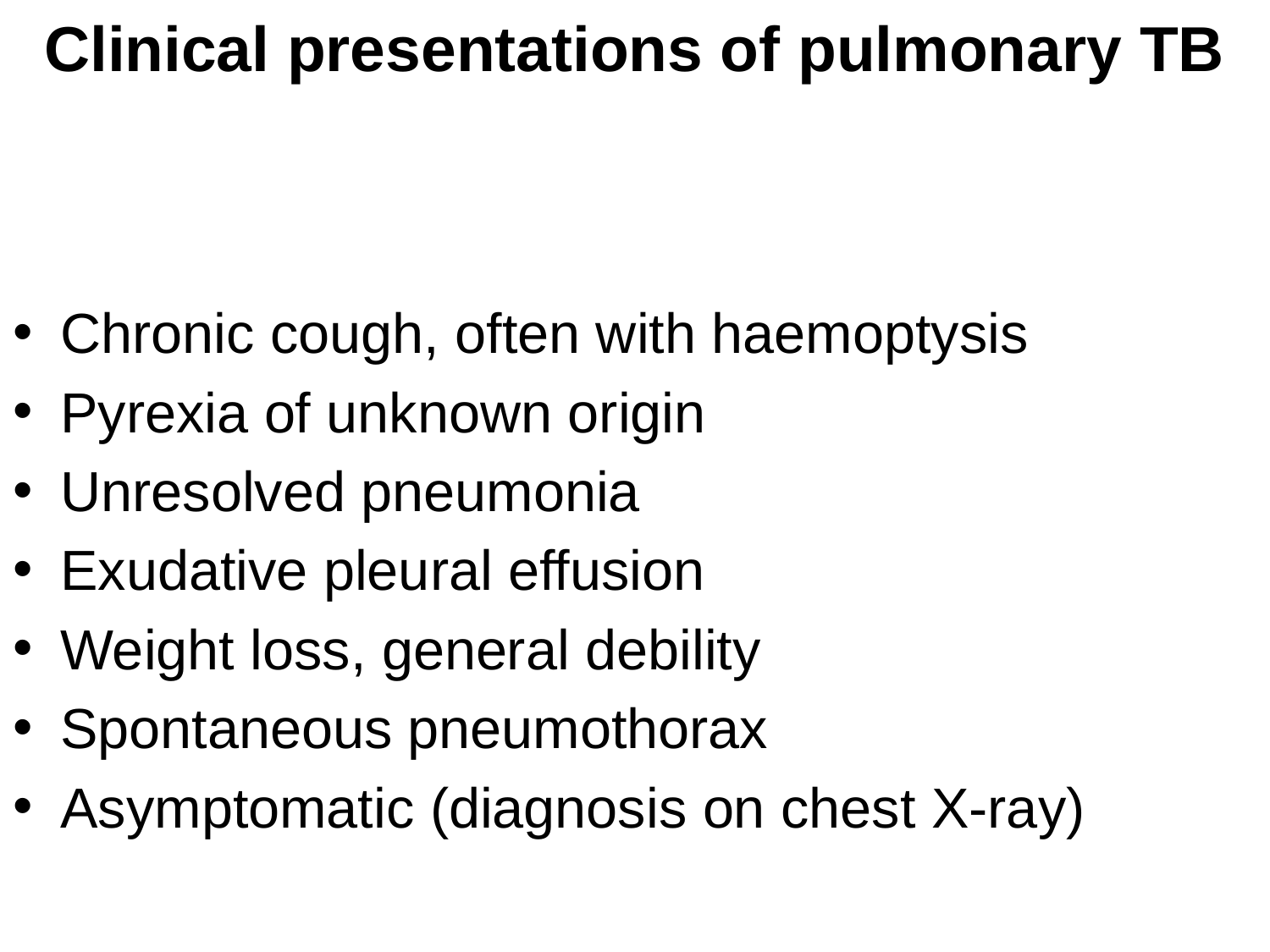

# Clinical presentations of pulmonary TB

Chronic cough, often with haemoptysis
Pyrexia of unknown origin
Unresolved pneumonia
Exudative pleural effusion
Weight loss, general debility
Spontaneous pneumothorax
Asymptomatic (diagnosis on chest X-ray)